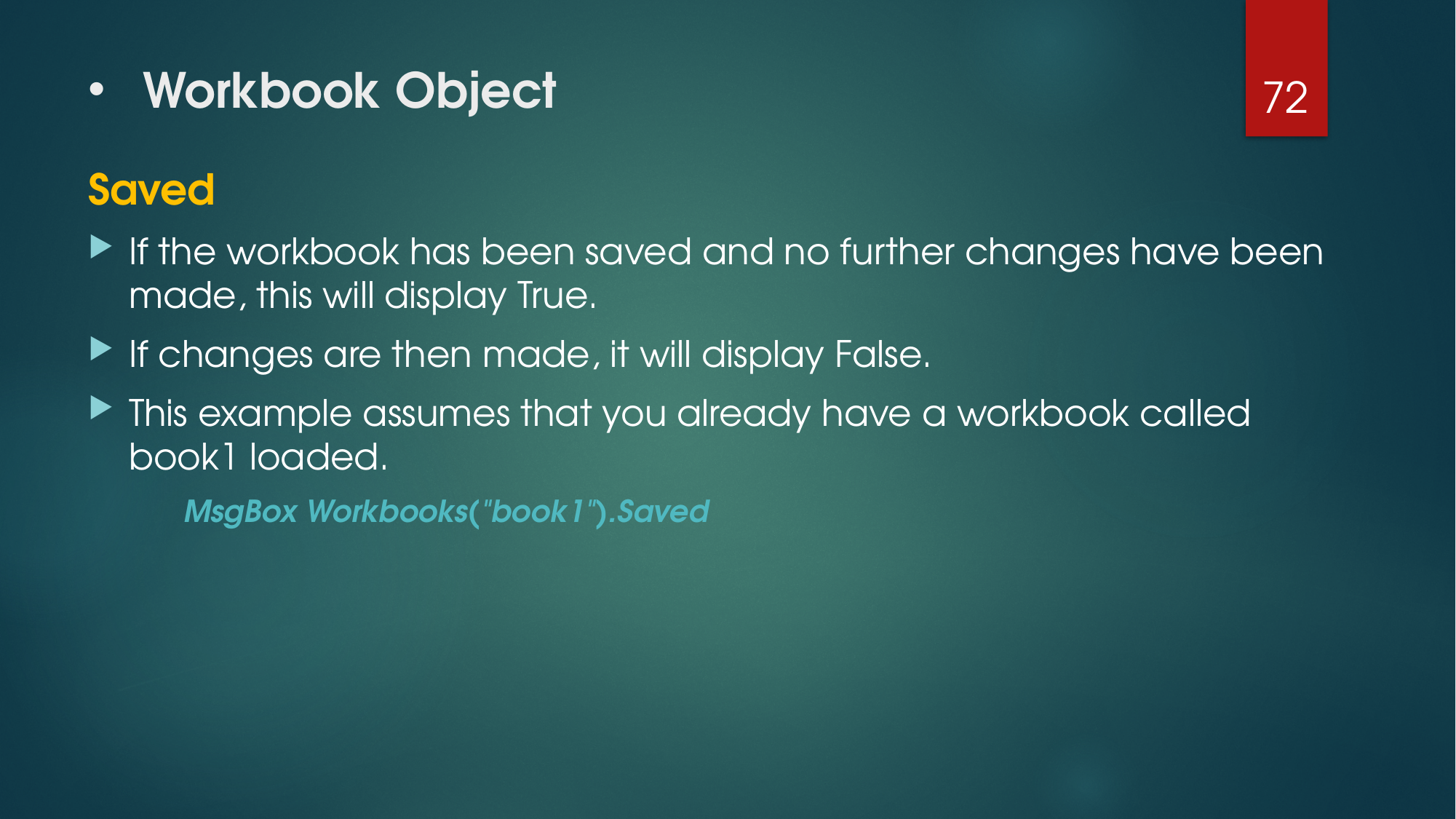

72
# Workbook Object
Saved
If the workbook has been saved and no further changes have been made, this will display True.
If changes are then made, it will display False.
This example assumes that you already have a workbook called book1 loaded.
MsgBox Workbooks("book1").Saved